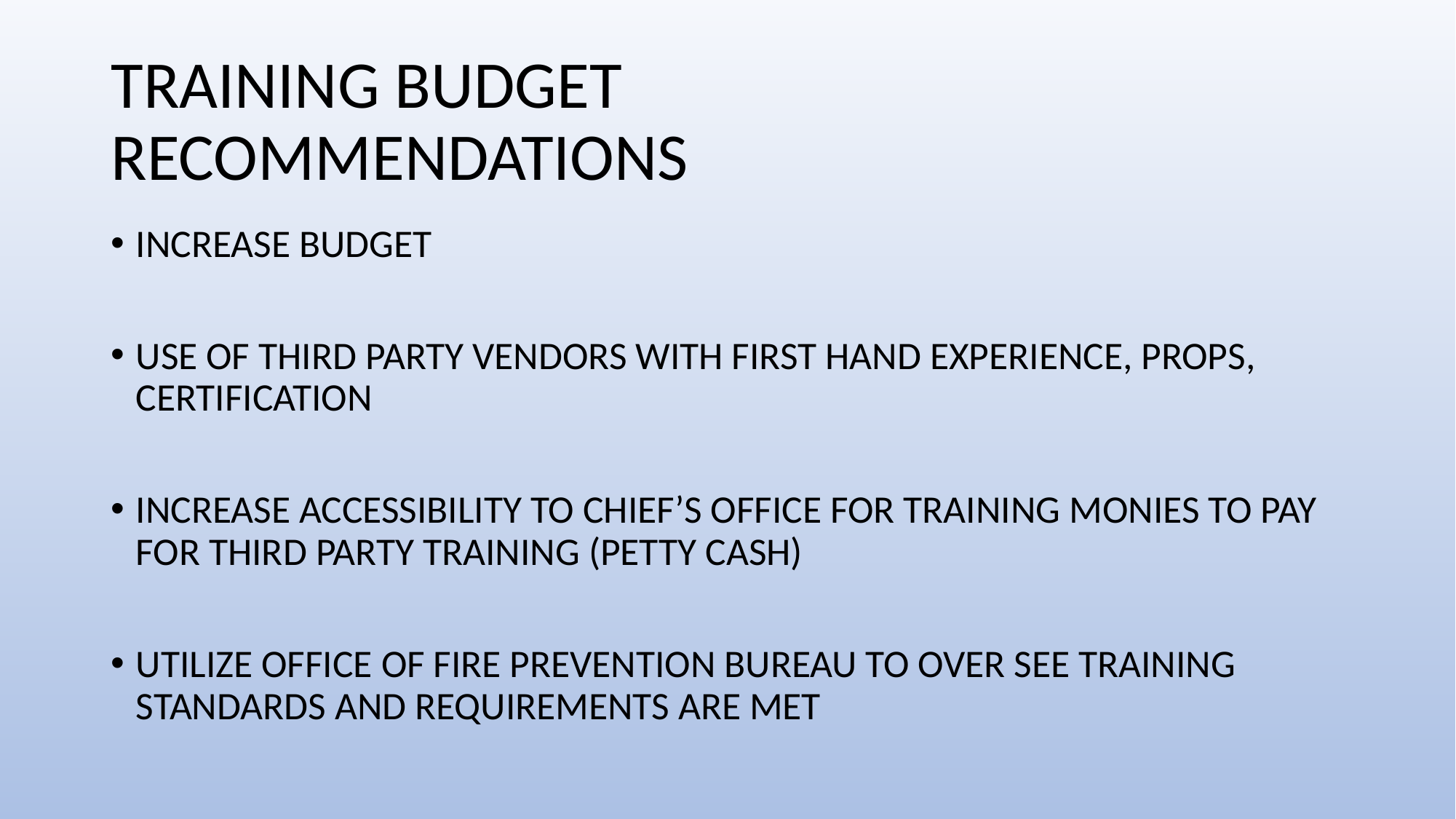

# TRAINING BUDGET RECOMMENDATIONS
INCREASE BUDGET

USE OF THIRD PARTY VENDORS WITH FIRST HAND EXPERIENCE, PROPS, CERTIFICATION

INCREASE ACCESSIBILITY TO CHIEF’S OFFICE FOR TRAINING MONIES TO PAY FOR THIRD PARTY TRAINING (PETTY CASH)

UTILIZE OFFICE OF FIRE PREVENTION BUREAU TO OVER SEE TRAINING STANDARDS AND REQUIREMENTS ARE MET